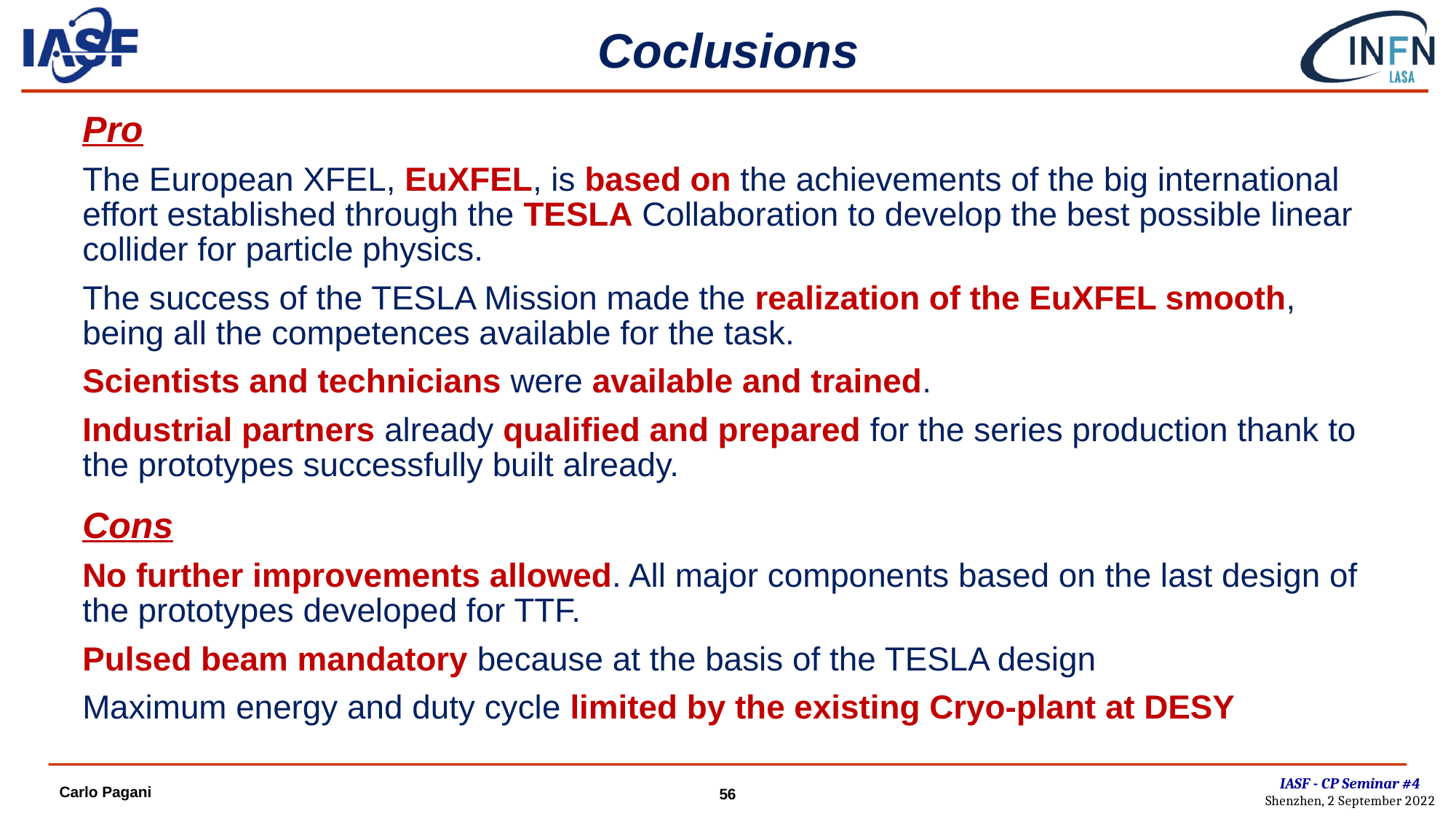

# Coclusions
Pro
The European XFEL, EuXFEL, is based on the achievements of the big international effort established through the TESLA Collaboration to develop the best possible linear collider for particle physics.
The success of the TESLA Mission made the realization of the EuXFEL smooth, being all the competences available for the task.
Scientists and technicians were available and trained.
Industrial partners already qualified and prepared for the series production thank to the prototypes successfully built already.
Cons
No further improvements allowed. All major components based on the last design of the prototypes developed for TTF.
Pulsed beam mandatory because at the basis of the TESLA design
Maximum energy and duty cycle limited by the existing Cryo-plant at DESY

IASF - CP Seminar #4
Shenzhen, 2 September 2022
Carlo Pagani
56